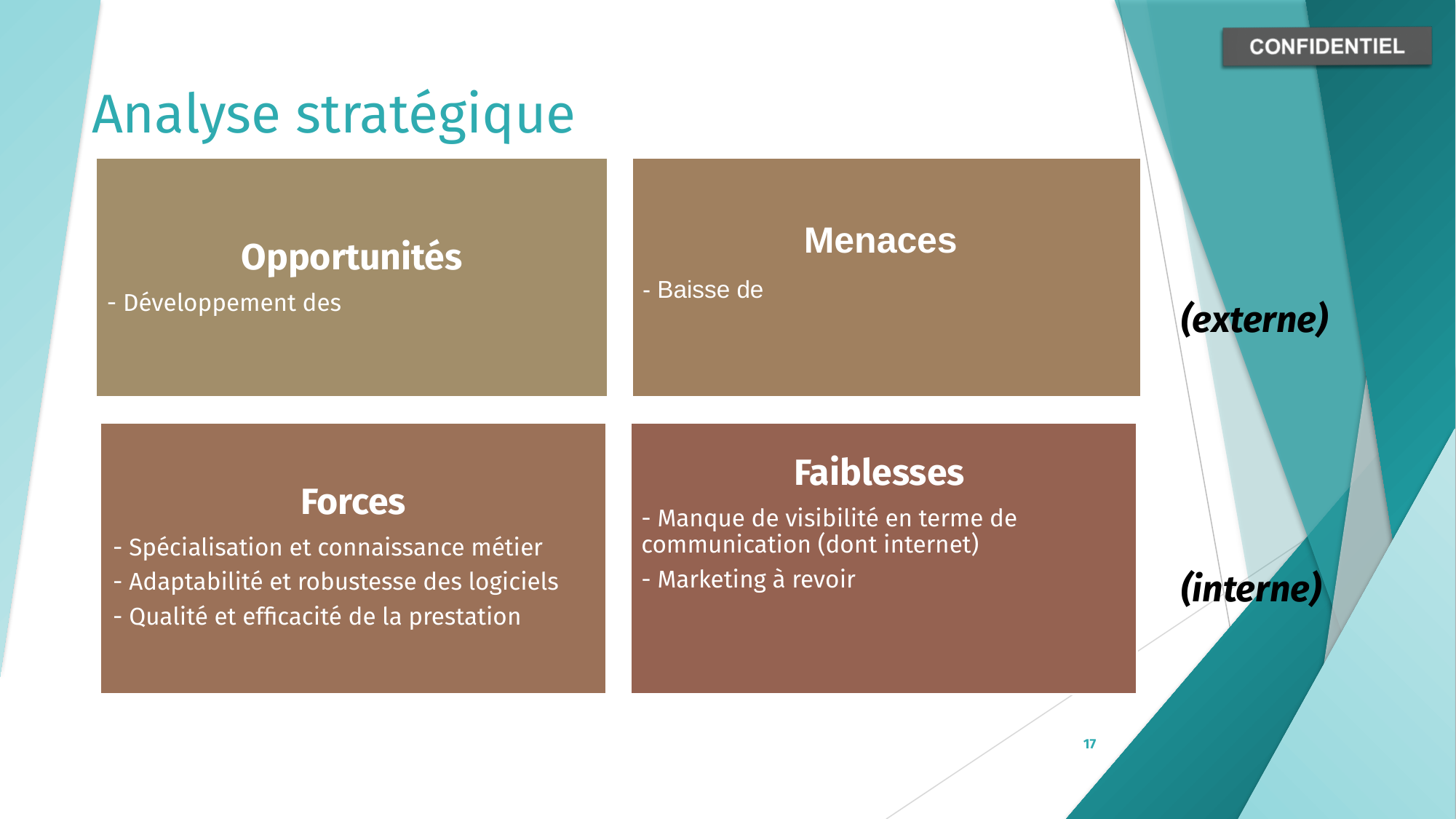

# Analyse stratégique
Opportunités
- Développement des
Menaces
- Baisse de

Forces
- Spécialisation et connaissance métier
- Adaptabilité et robustesse des logiciels
- Qualité et efficacité de la prestation

Faiblesses
- Manque de visibilité en terme de communication (dont internet)
- Marketing à revoir

(externe)
(interne)
17